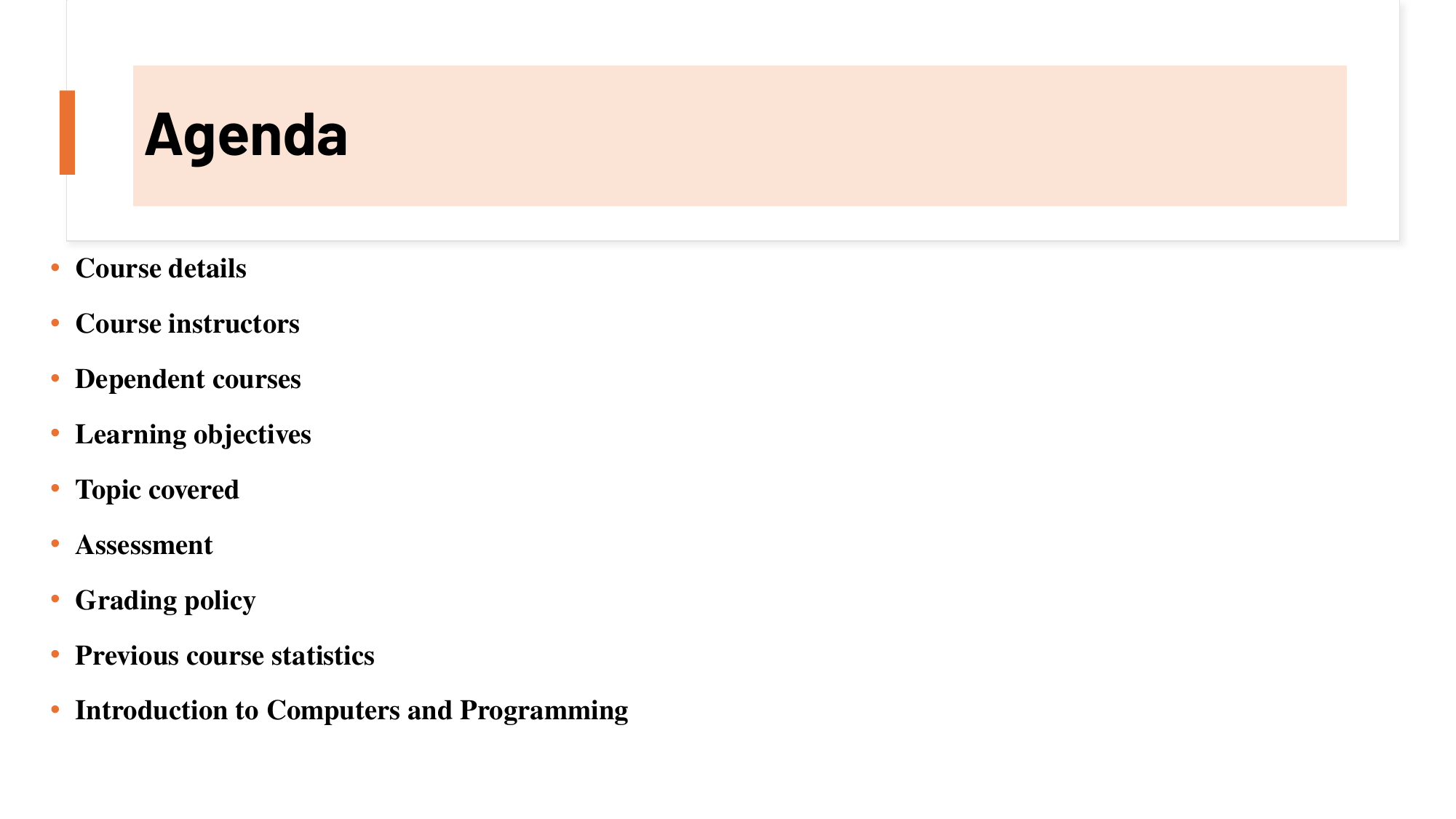

# Agenda

Course details
Course instructors
Dependent courses
Learning objectives
Topic covered
Assessment
Grading policy
Previous course statistics
Introduction to Computers and Programming